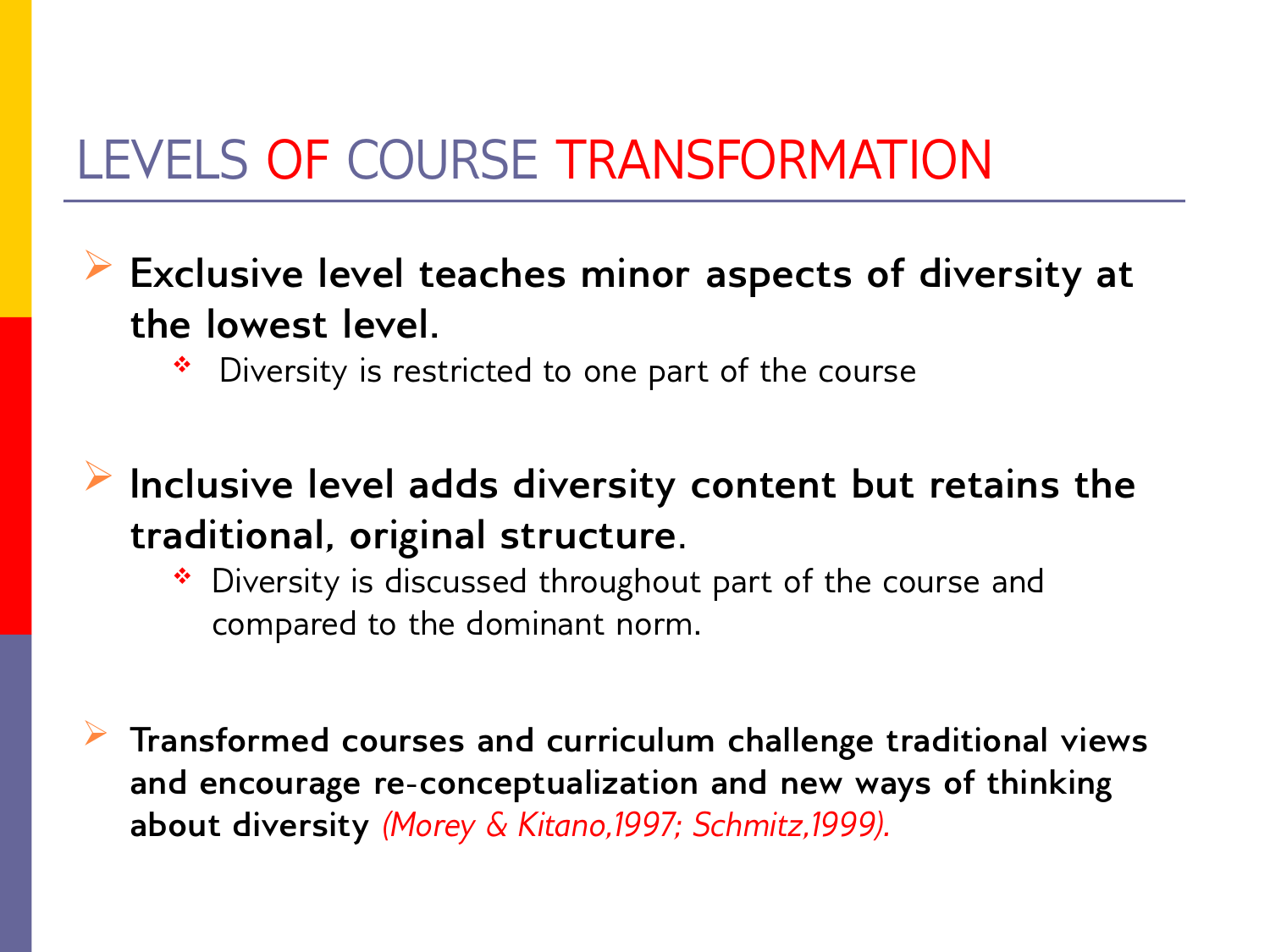

# LEVELS OF COURSE TRANSFORMATION
Exclusive level teaches minor aspects of diversity at the lowest level.
Diversity is restricted to one part of the course

Inclusive level adds diversity content but retains the traditional, original structure.
Diversity is discussed throughout part of the course and compared to the dominant norm.

Transformed courses and curriculum challenge traditional views and encourage re-conceptualization and new ways of thinking about diversity (Morey & Kitano,1997; Schmitz,1999).